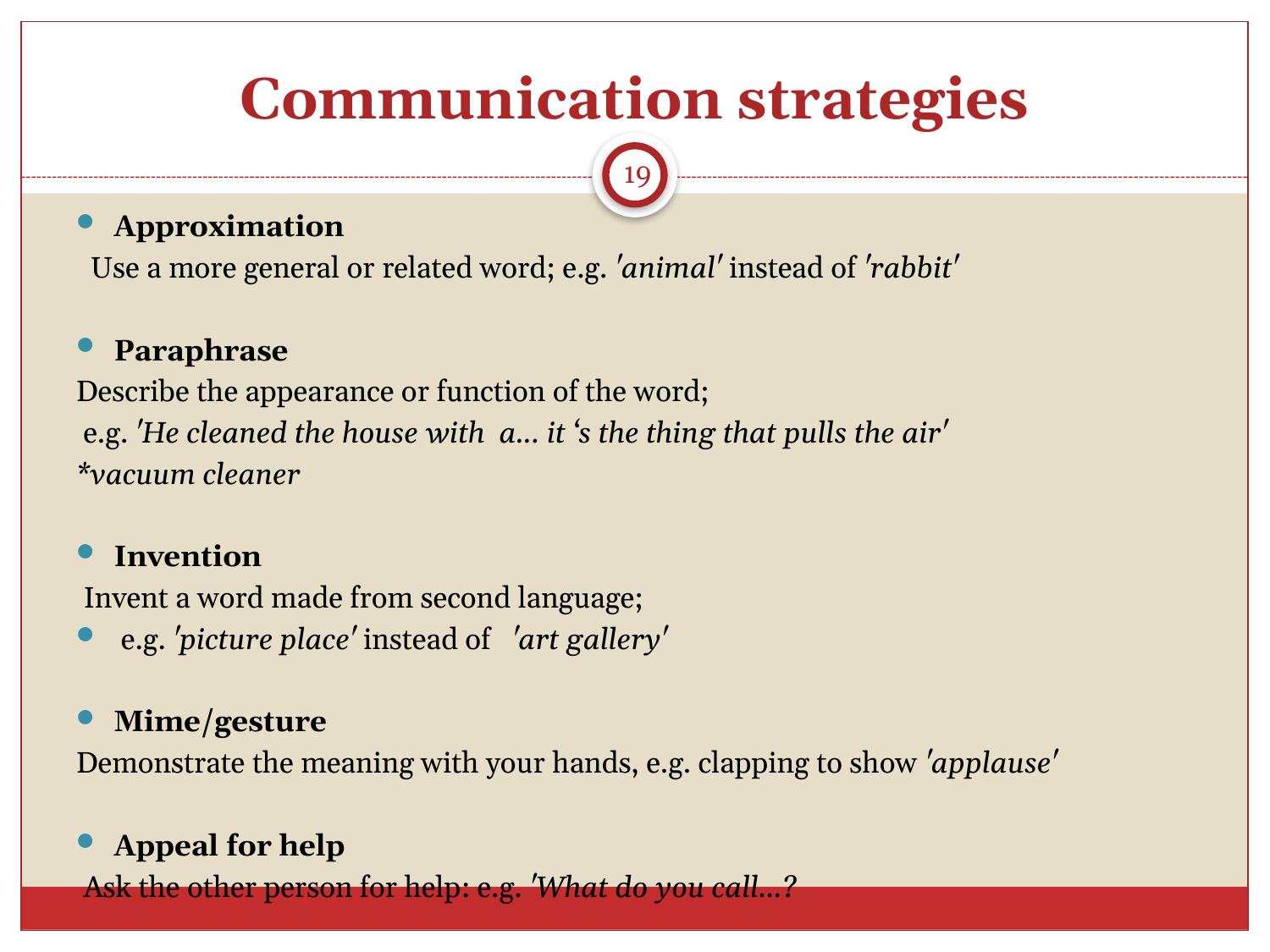

# Communication strategies
19
Approximation
  Use a more general or related word; e.g. 'animal' instead of 'rabbit'

Paraphrase
Describe the appearance or function of the word;
 e.g. 'He cleaned the house with  a... it ‘s the thing that pulls the air'
*vacuum cleaner

Invention
 Invent a word made from second language;
 e.g. 'picture place' instead of   'art gallery'

Mime/gesture
Demonstrate the meaning with your hands, e.g. clapping to show 'applause'

Appeal for help
 Ask the other person for help: e.g. 'What do you call...?